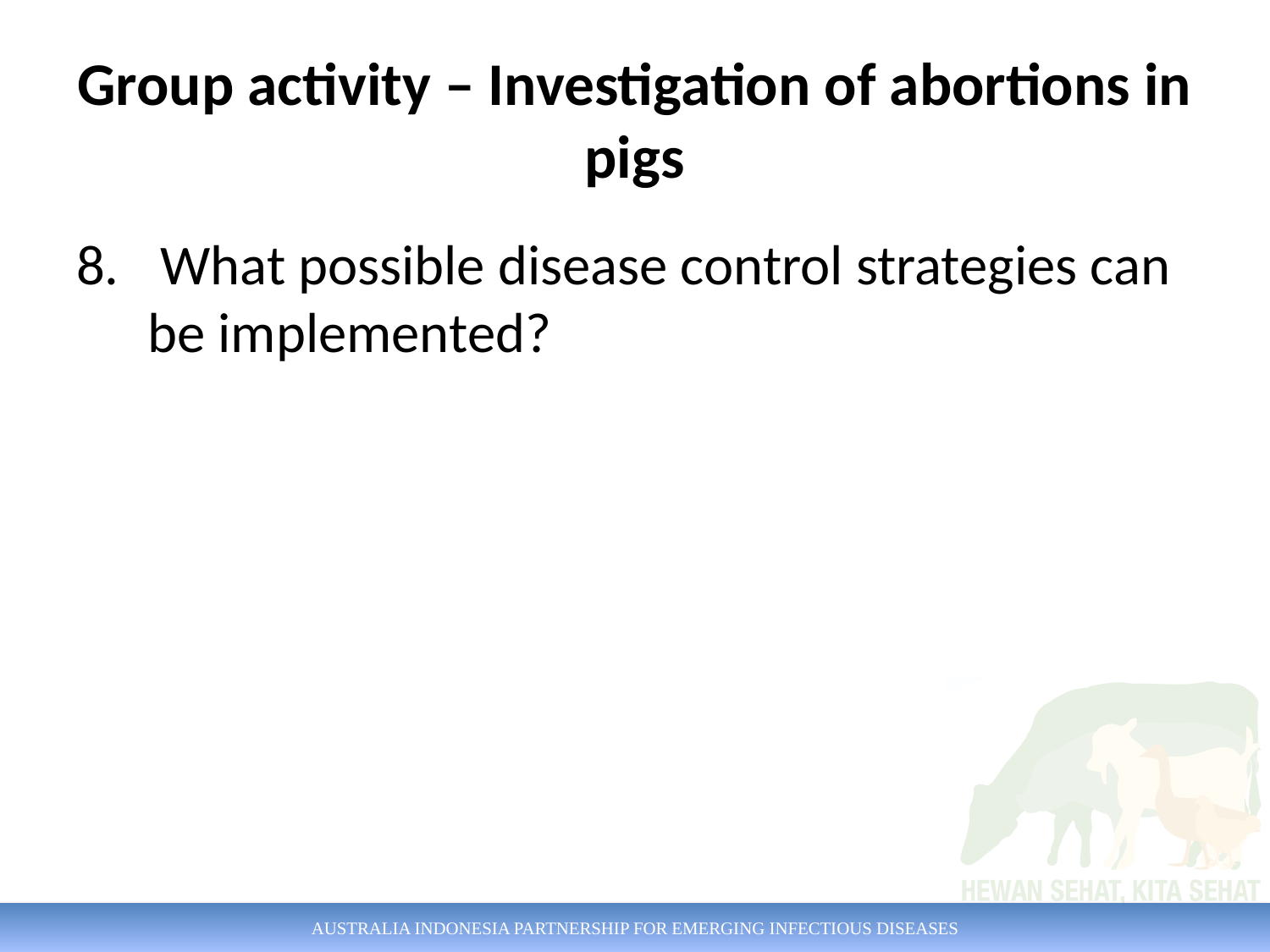

# Group activity – Investigation of abortions in pigs
 What possible disease control strategies can be implemented?